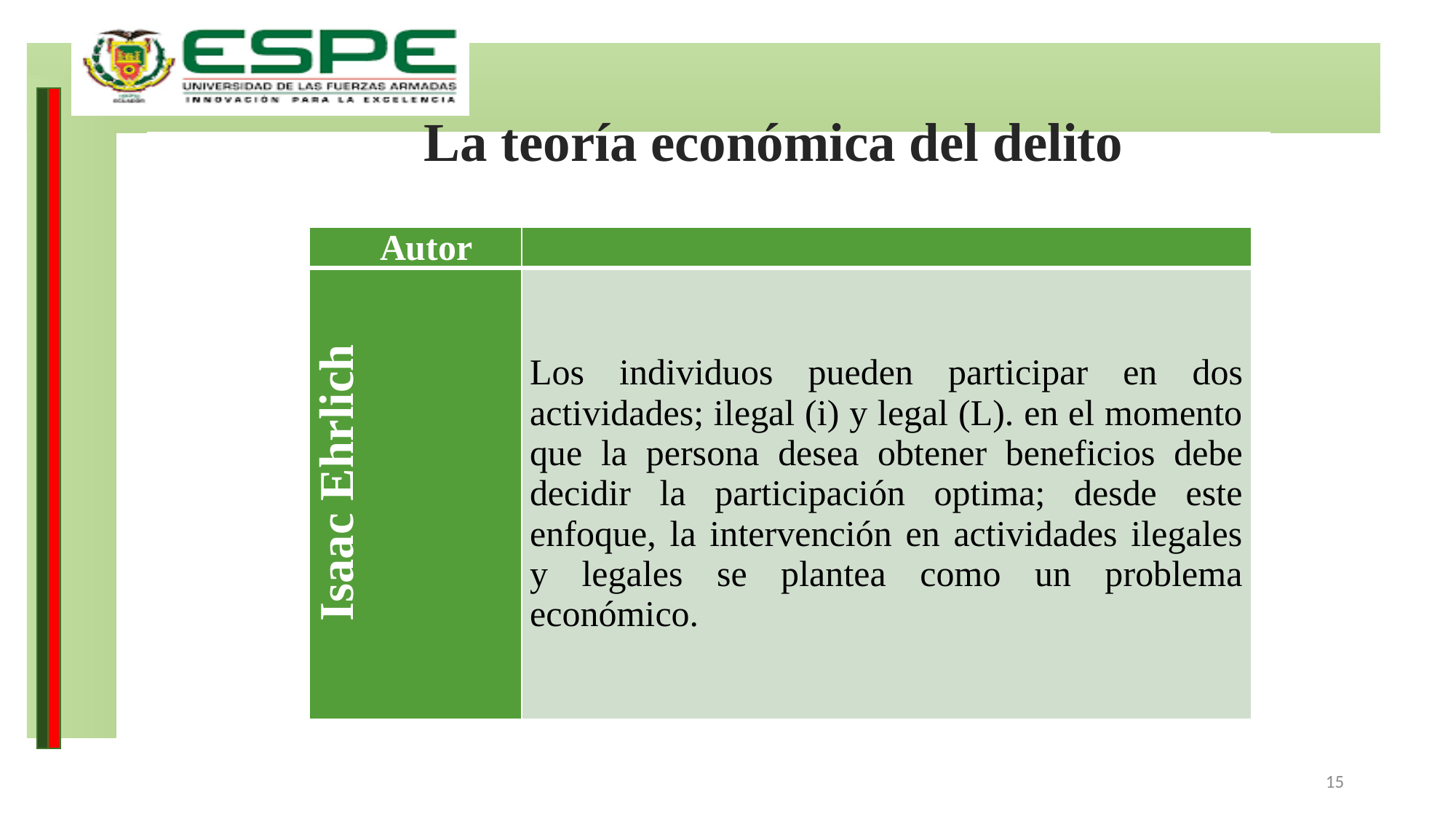

La teoría económica del delito
| Autor |  |
| --- | --- |
| Isaac Ehrlich | Los individuos pueden participar en dos actividades; ilegal (i) y legal (L). en el momento que la persona desea obtener beneficios debe decidir la participación optima; desde este enfoque, la intervención en actividades ilegales y legales se plantea como un problema económico. |
15